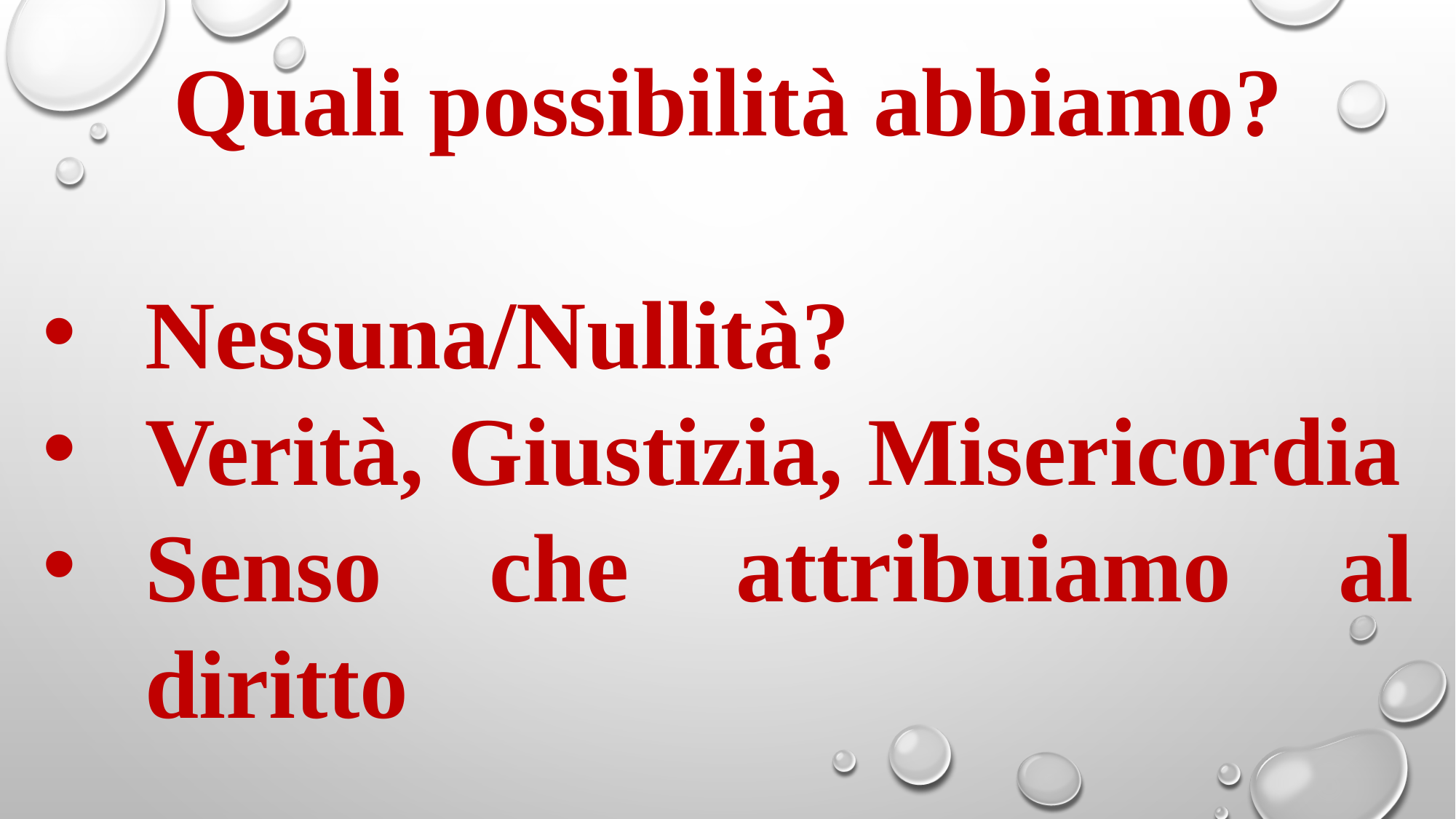

Quali possibilità abbiamo?

Nessuna/Nullità?
Verità, Giustizia, Misericordia
Senso che attribuiamo al diritto